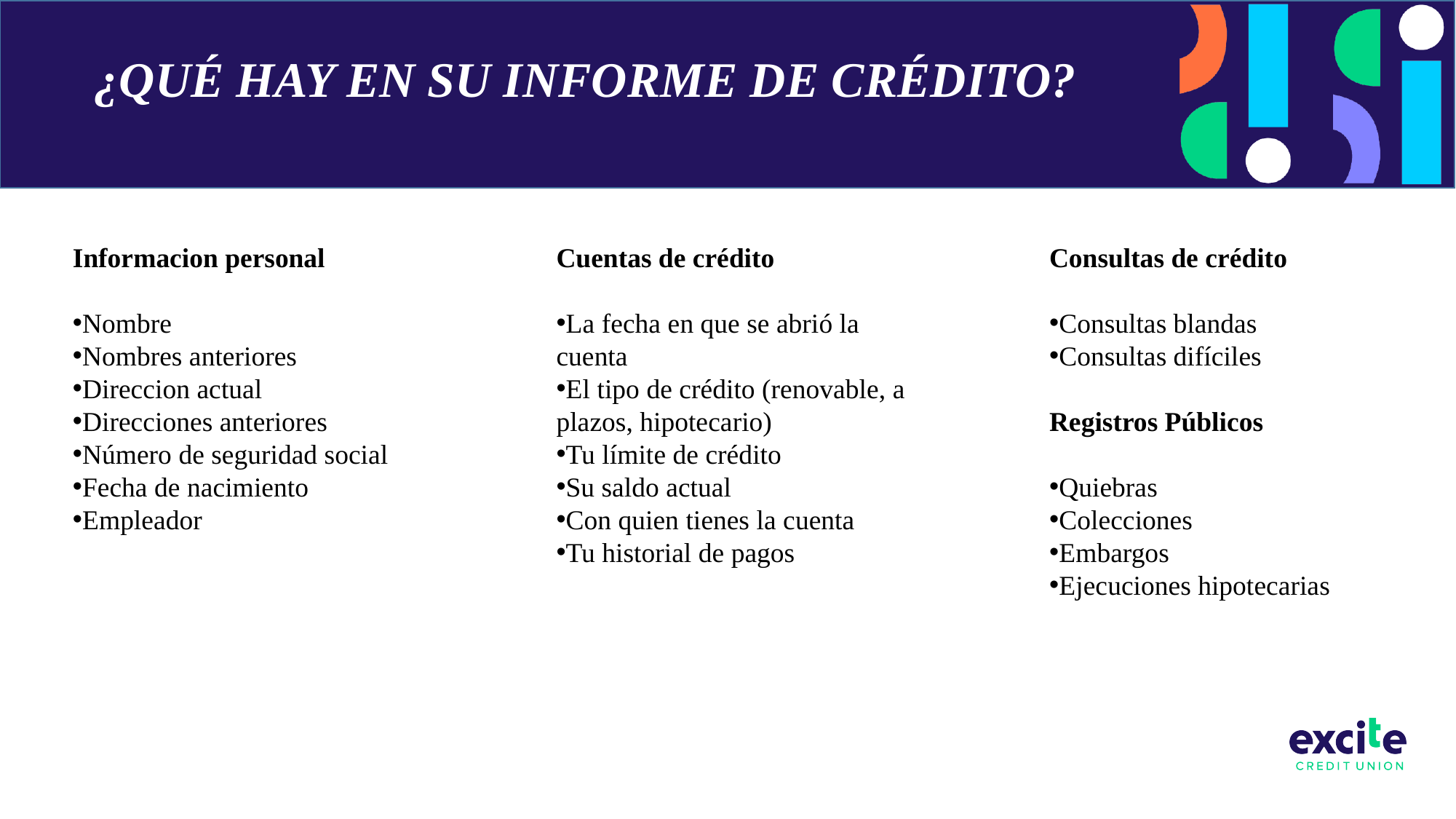

# ¿Qué hay en su informe de crédito?

Informacion personal

Nombre
Nombres anteriores
Direccion actual
Direcciones anteriores
Número de seguridad social
Fecha de nacimiento
Empleador

Cuentas de crédito

La fecha en que se abrió la cuenta
El tipo de crédito (renovable, a plazos, hipotecario)
Tu límite de crédito
Su saldo actual
Con quien tienes la cuenta
Tu historial de pagos
Consultas de crédito

Consultas blandas
Consultas difíciles

Registros Públicos

Quiebras
Colecciones
Embargos
Ejecuciones hipotecarias